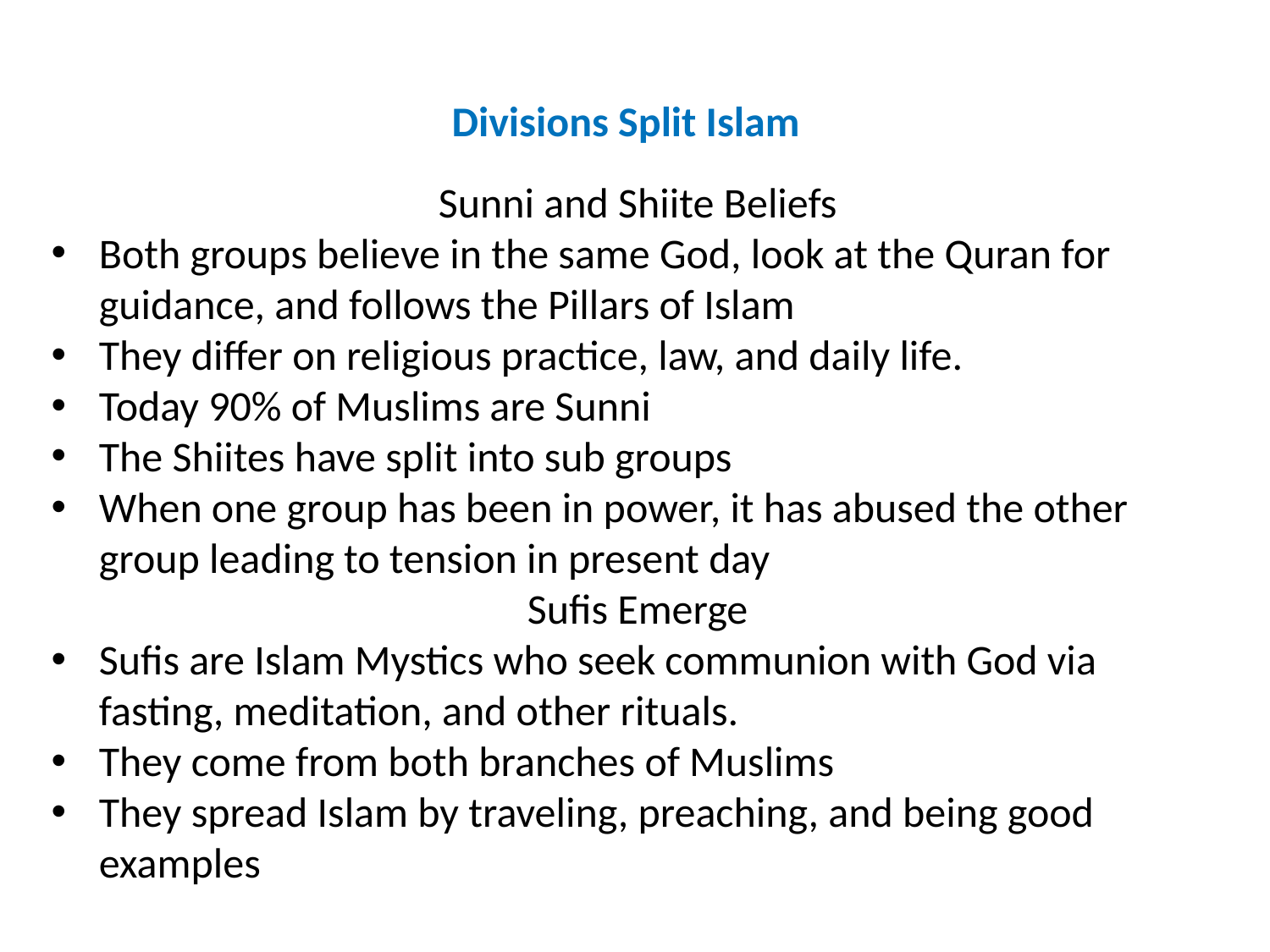

Divisions Split Islam
Sunni and Shiite Beliefs
Both groups believe in the same God, look at the Quran for guidance, and follows the Pillars of Islam
They differ on religious practice, law, and daily life.
Today 90% of Muslims are Sunni
The Shiites have split into sub groups
When one group has been in power, it has abused the other group leading to tension in present day
Sufis Emerge
Sufis are Islam Mystics who seek communion with God via fasting, meditation, and other rituals.
They come from both branches of Muslims
They spread Islam by traveling, preaching, and being good examples